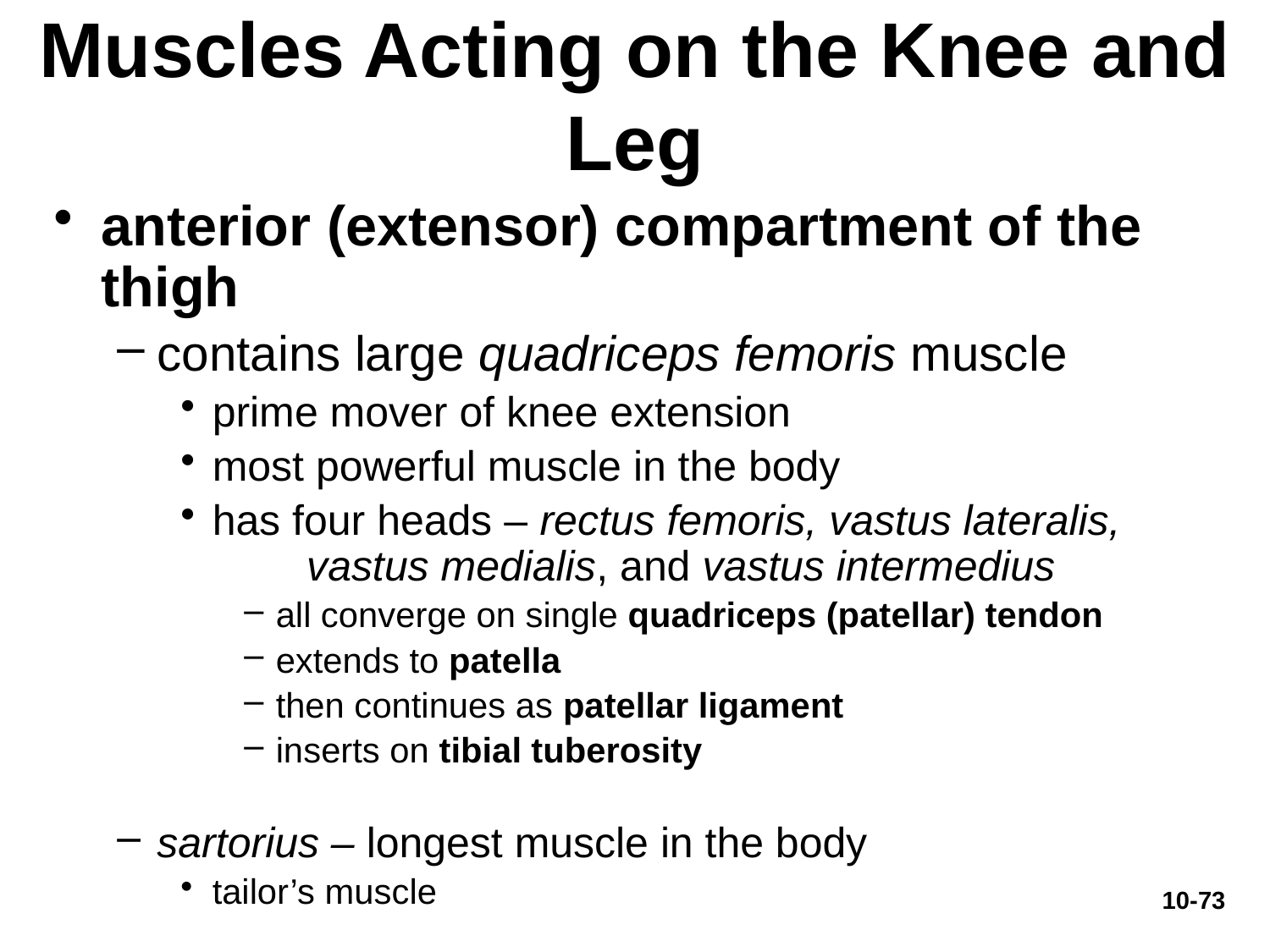

# Muscles Acting on the Knee and Leg
anterior (extensor) compartment of the thigh
contains large quadriceps femoris muscle
prime mover of knee extension
most powerful muscle in the body
has four heads – rectus femoris, vastus lateralis,                vastus medialis, and vastus intermedius
all converge on single quadriceps (patellar) tendon
extends to patella
then continues as patellar ligament
inserts on tibial tuberosity

sartorius – longest muscle in the body
tailor’s muscle
10-73